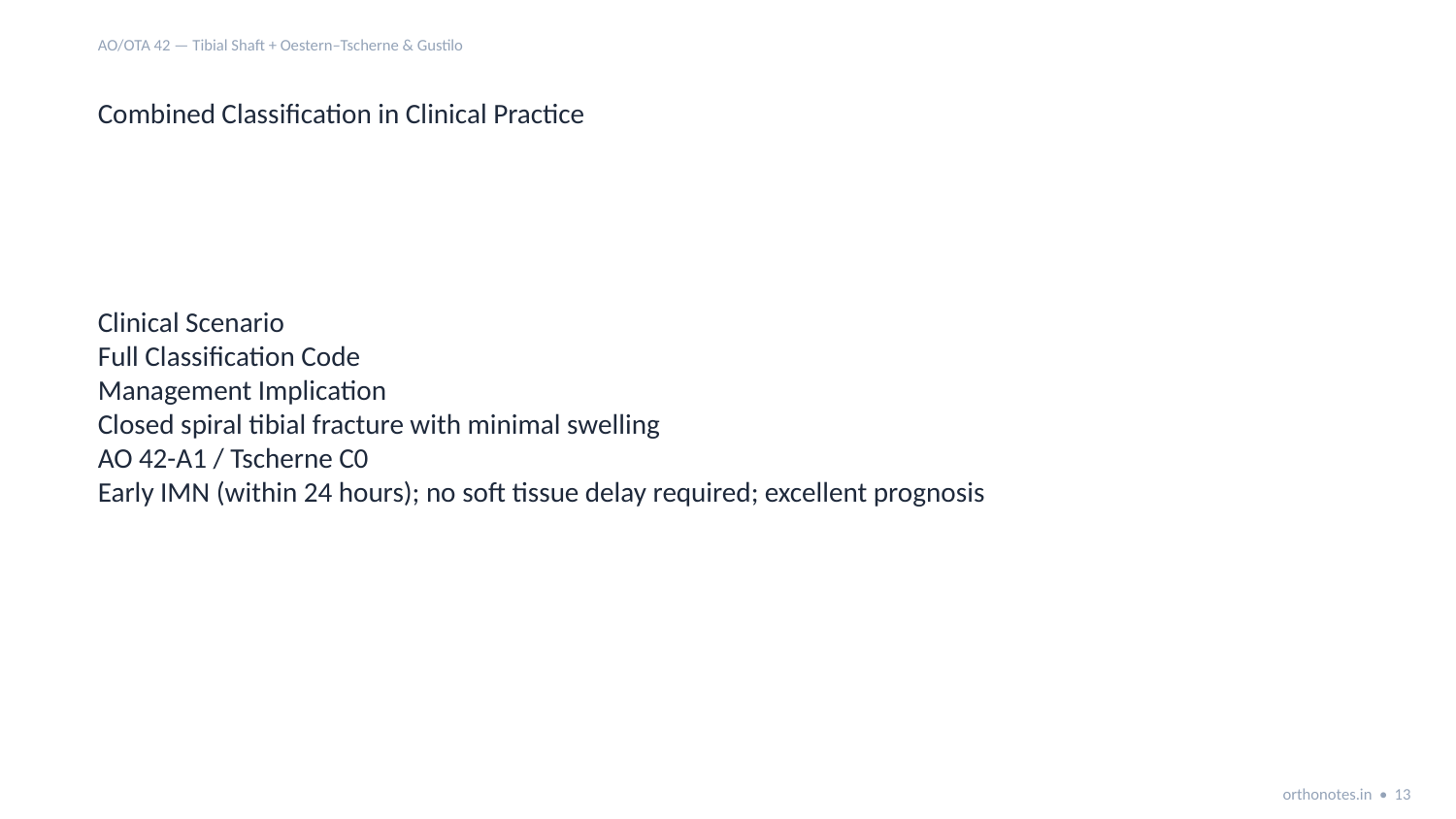

AO/OTA 42 — Tibial Shaft + Oestern–Tscherne & Gustilo
Combined Classification in Clinical Practice
Clinical Scenario
Full Classification Code
Management Implication
Closed spiral tibial fracture with minimal swelling
AO 42-A1 / Tscherne C0
Early IMN (within 24 hours); no soft tissue delay required; excellent prognosis
orthonotes.in  •  13